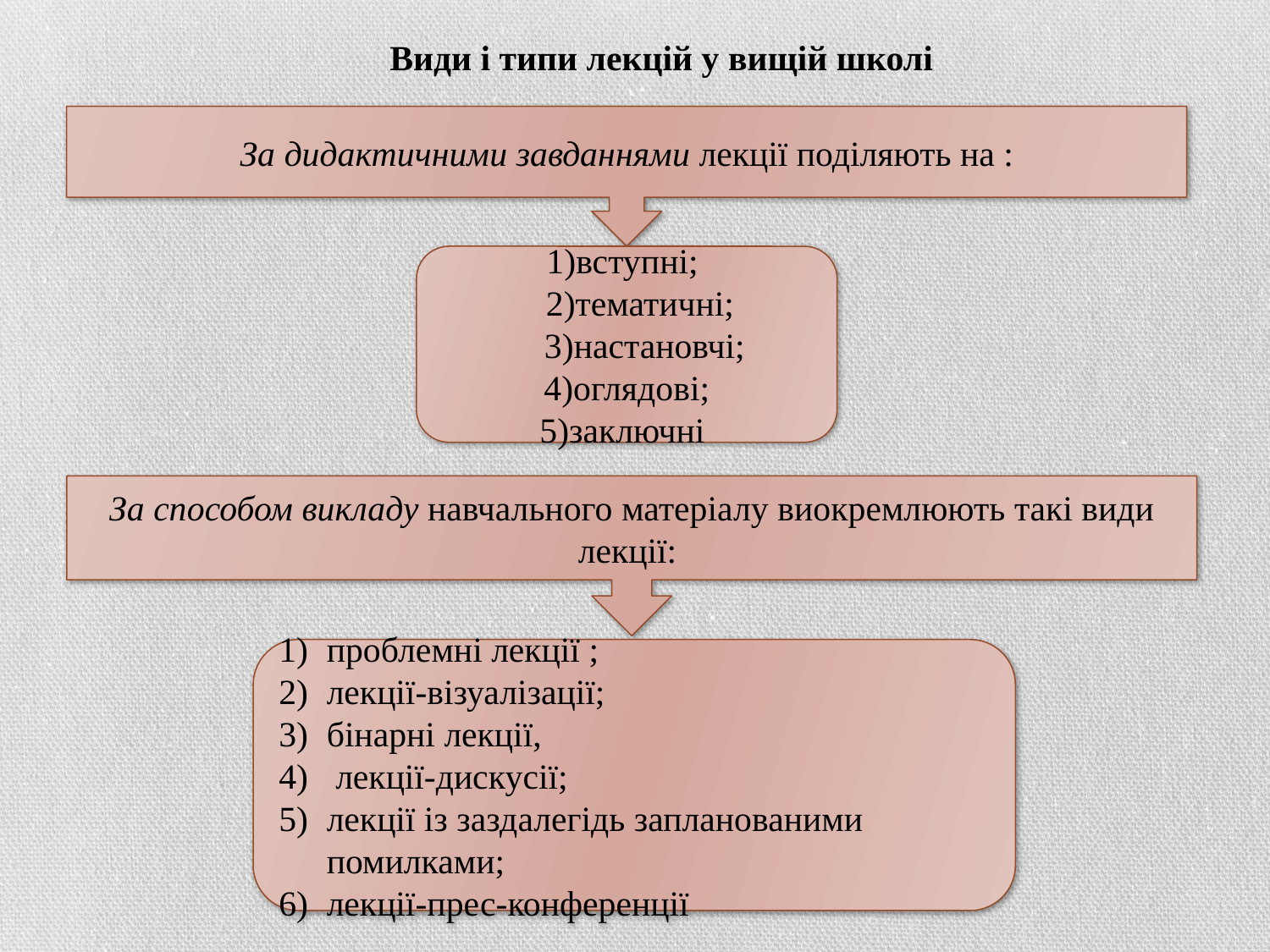

Види і типи лекцій у вищій школі
За дидактичними завданнями лекції поділяють на :
1)вступні;
    2)тематичні;
     3)настановчі;
4)оглядові;
5)заключні
За способом викладу навчального матеріалу виокремлюють такі види лекції:
проблемні лекції ;
лекції-візуалізації;
бінарні лекції,
 лекції-дискусії;
лекції із заздалегідь запланованими помилками;
лекції-прес-конференції